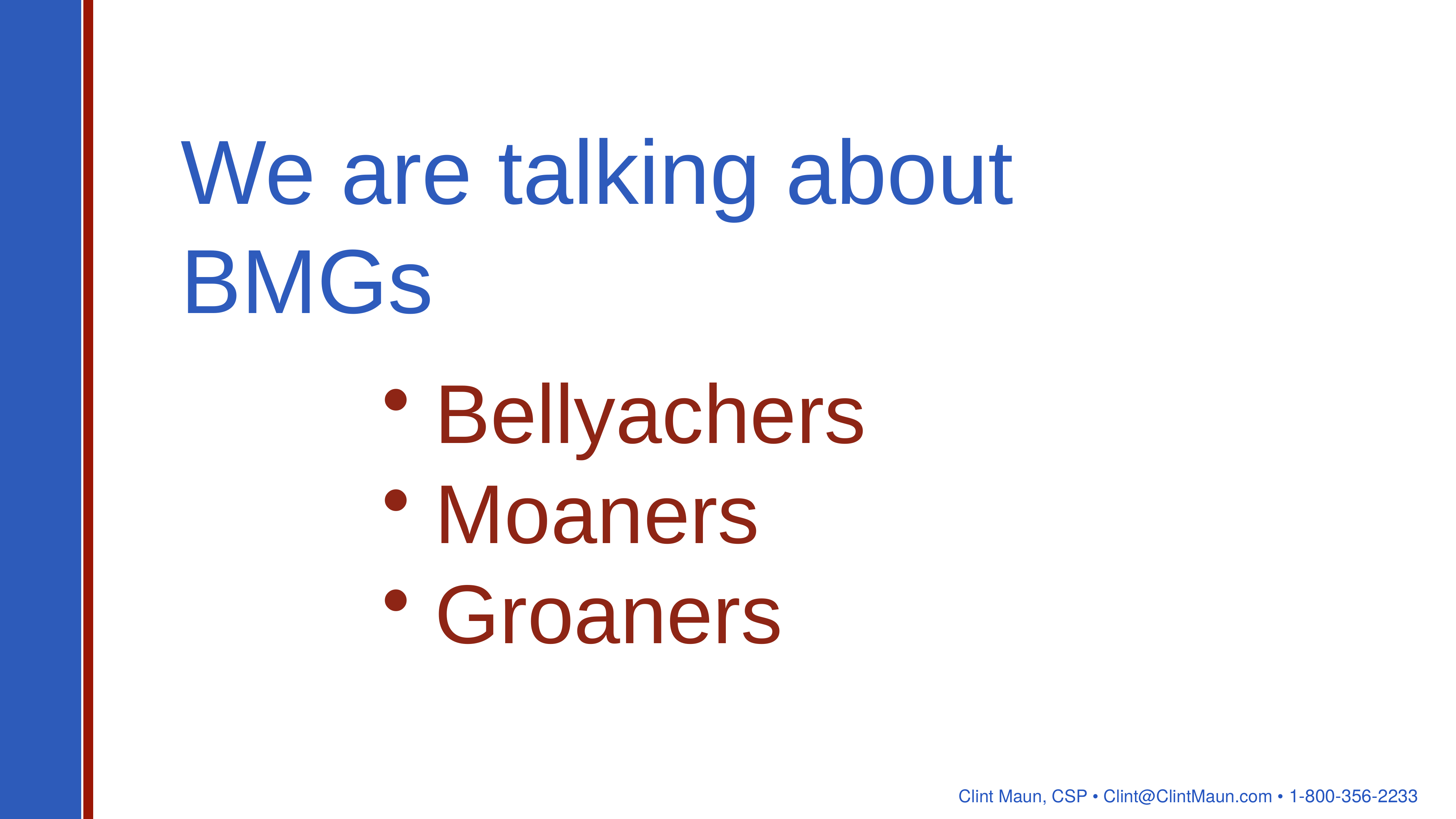

We are talking about BMGs
 Bellyachers
 Moaners
 Groaners